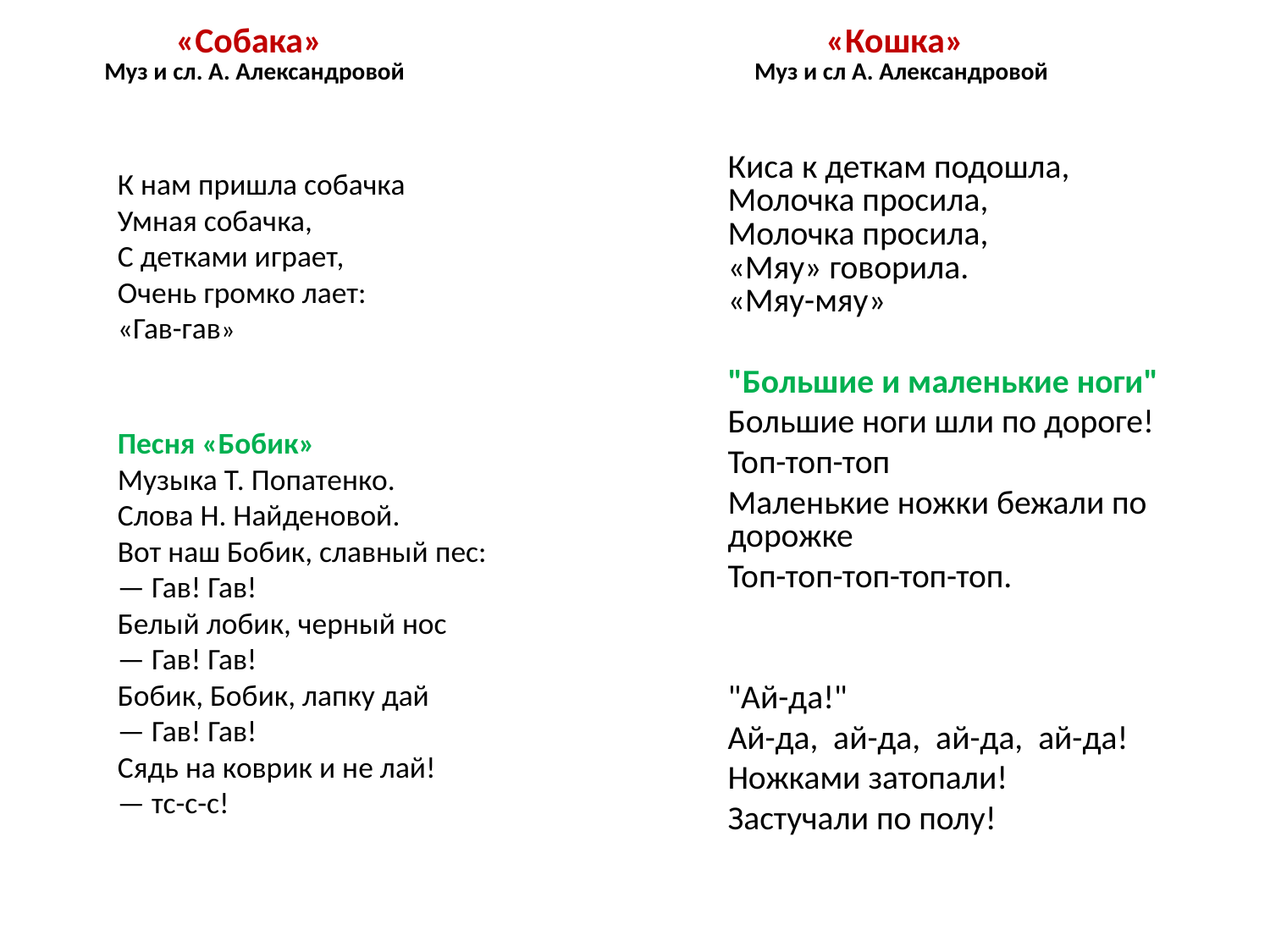

| «Собака»  Муз и сл. А. Александровой | «Кошка»  Муз и сл А. Александровой |
| --- | --- |
# К нам пришла собачка  Умная собачка, С детками играет, Очень громко лает: «Гав-гав»  Песня «Бобик» Музыка Т. Попатенко. Слова Н. Найденовой. Вот наш Бобик, славный пес: — Гав! Гав! Белый лобик, черный нос — Гав! Гав! Бобик, Бобик, лапку дай — Гав! Гав! Сядь на коврик и не лай! — тс-с-с!
Киса к деткам подошла,
Молочка просила,
Молочка просила,
«Мяу» говорила.
«Мяу-мяу»

"Большие и маленькие ноги"
Большие ноги шли по дороге!
Топ-топ-топ
Маленькие ножки бежали по дорожке
Топ-топ-топ-топ-топ.

"Ай-да!"
Ай-да,  ай-да,  ай-да,  ай-да!
Ножками затопали!
Застучали по полу!